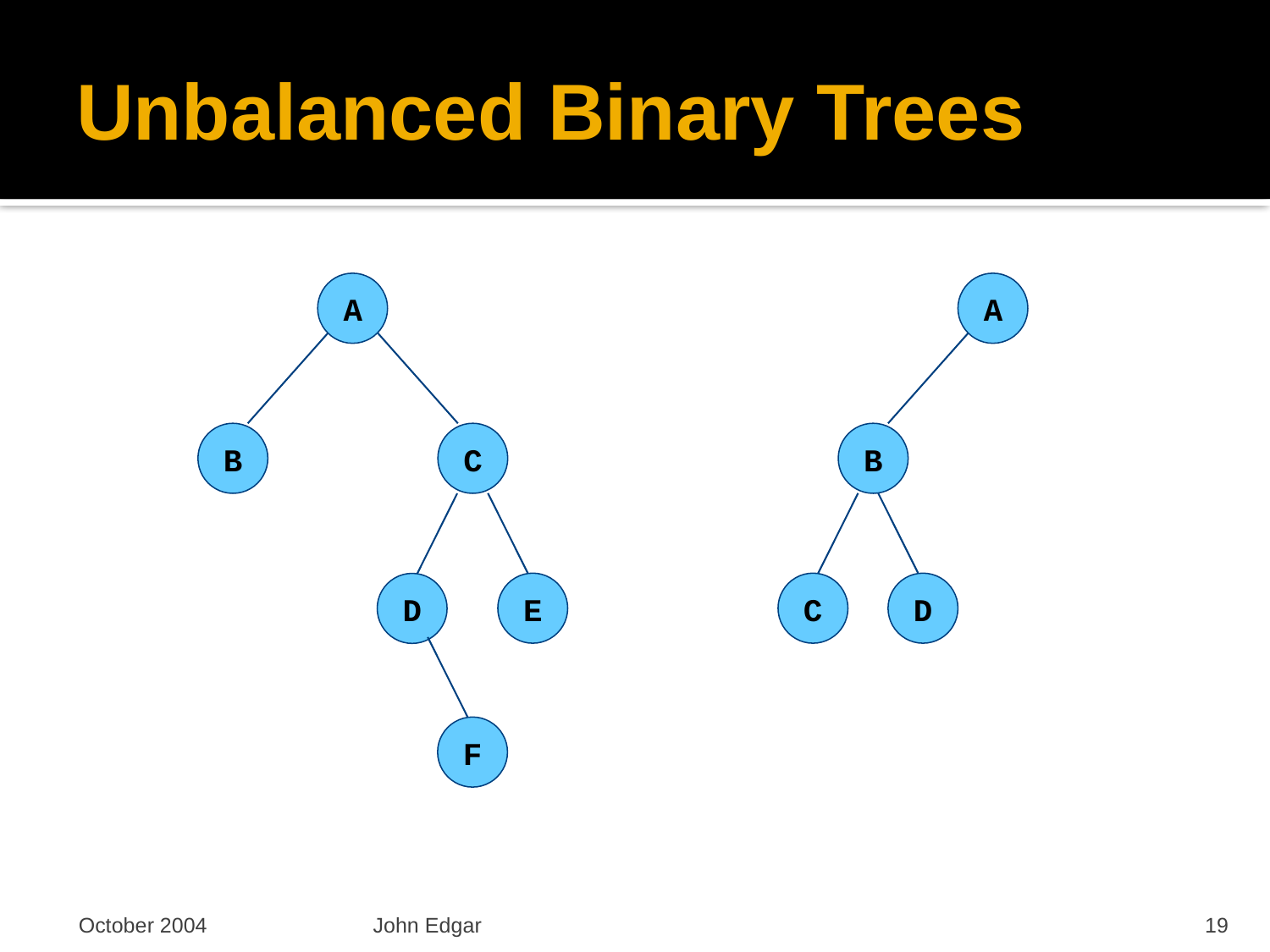

# Unbalanced Binary Trees

A

B
C

E
D

F

A

B

C
D
October 2004
John Edgar
19